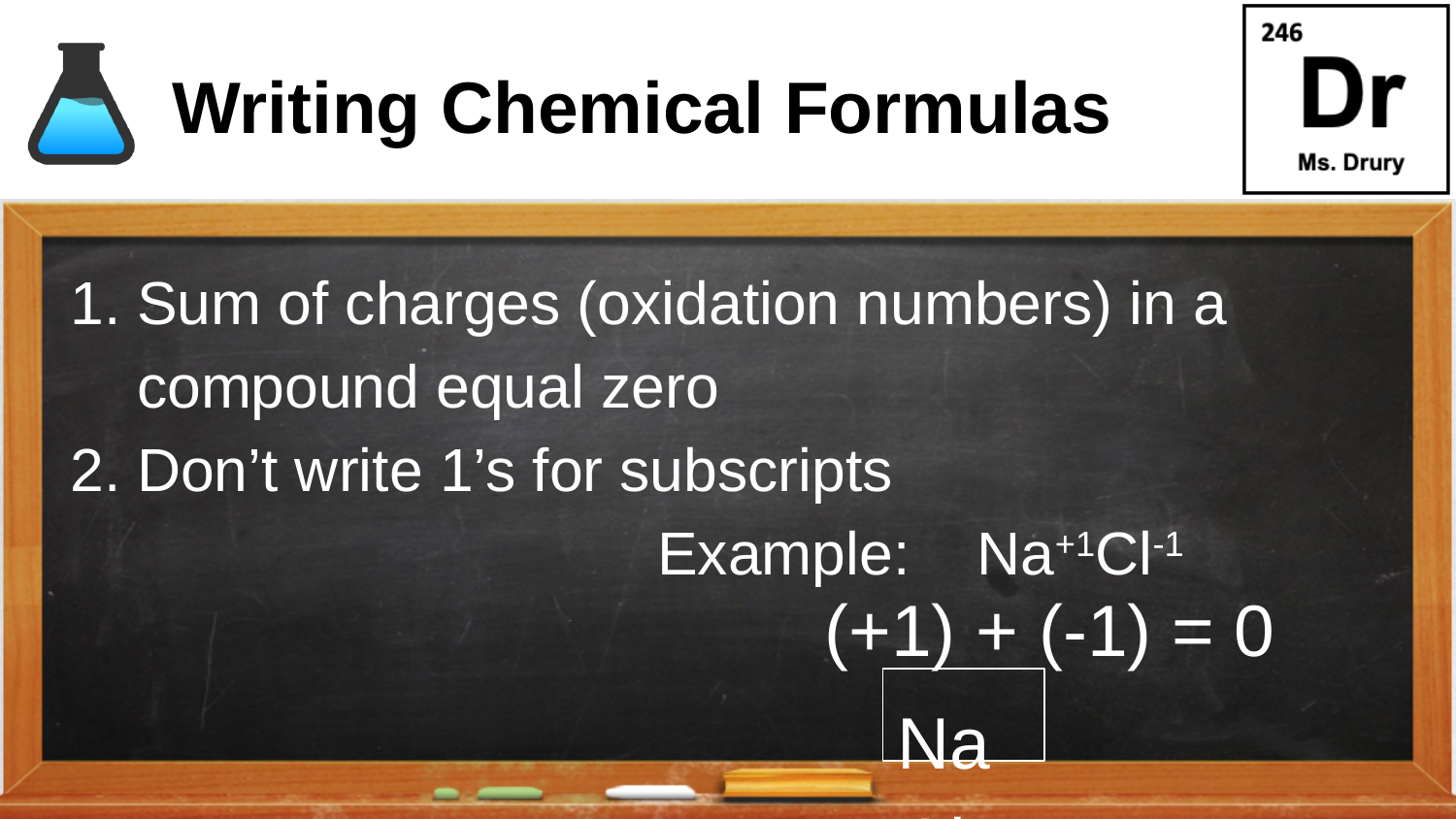

# Writing Chemical Formulas
Sum of charges (oxidation numbers) in a compound equal zero
Don’t write 1’s for subscripts
			     Example:    Na+1Cl-1
(+1) + (-1) = 0
NaCl